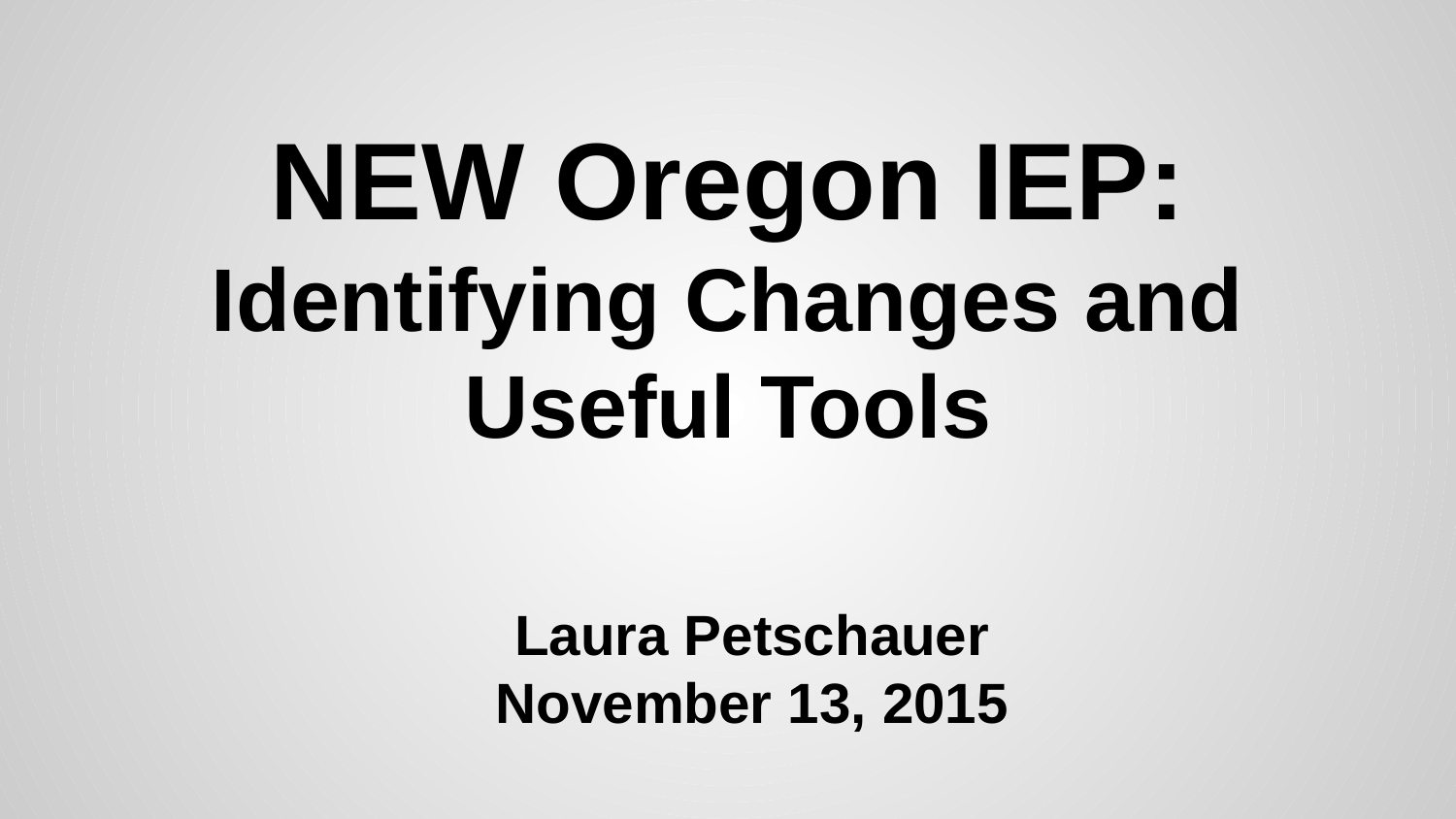

# NEW Oregon IEP: Identifying Changes and Useful Tools
Laura Petschauer
November 13, 2015